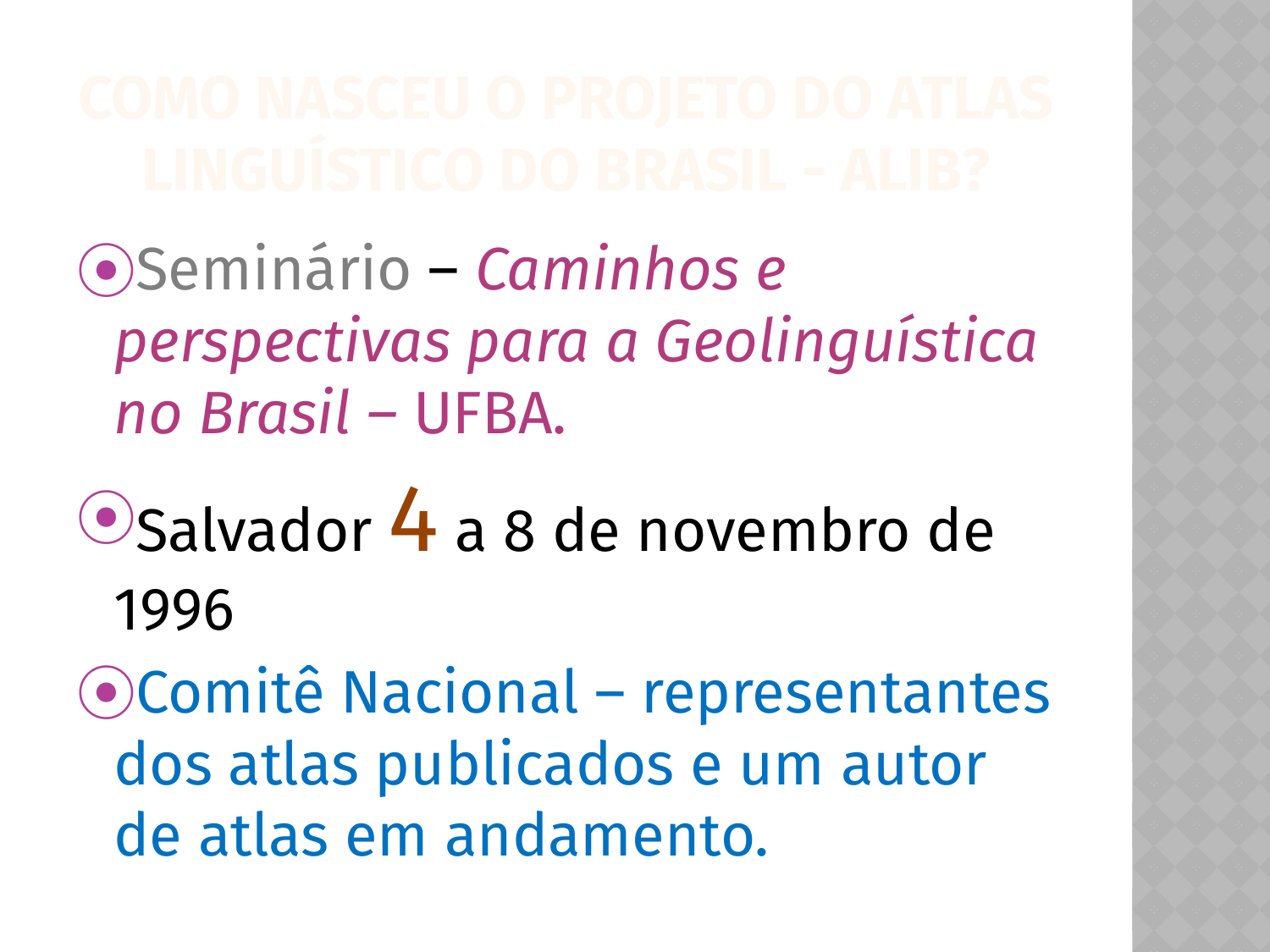

Como nasceu o Projeto do atlas linguístico do brasil - ALiB?
Seminário – Caminhos e perspectivas para a Geolinguística no Brasil – UFBA.
Salvador 4 a 8 de novembro de 1996
Comitê Nacional – representantes dos atlas publicados e um autor de atlas em andamento.